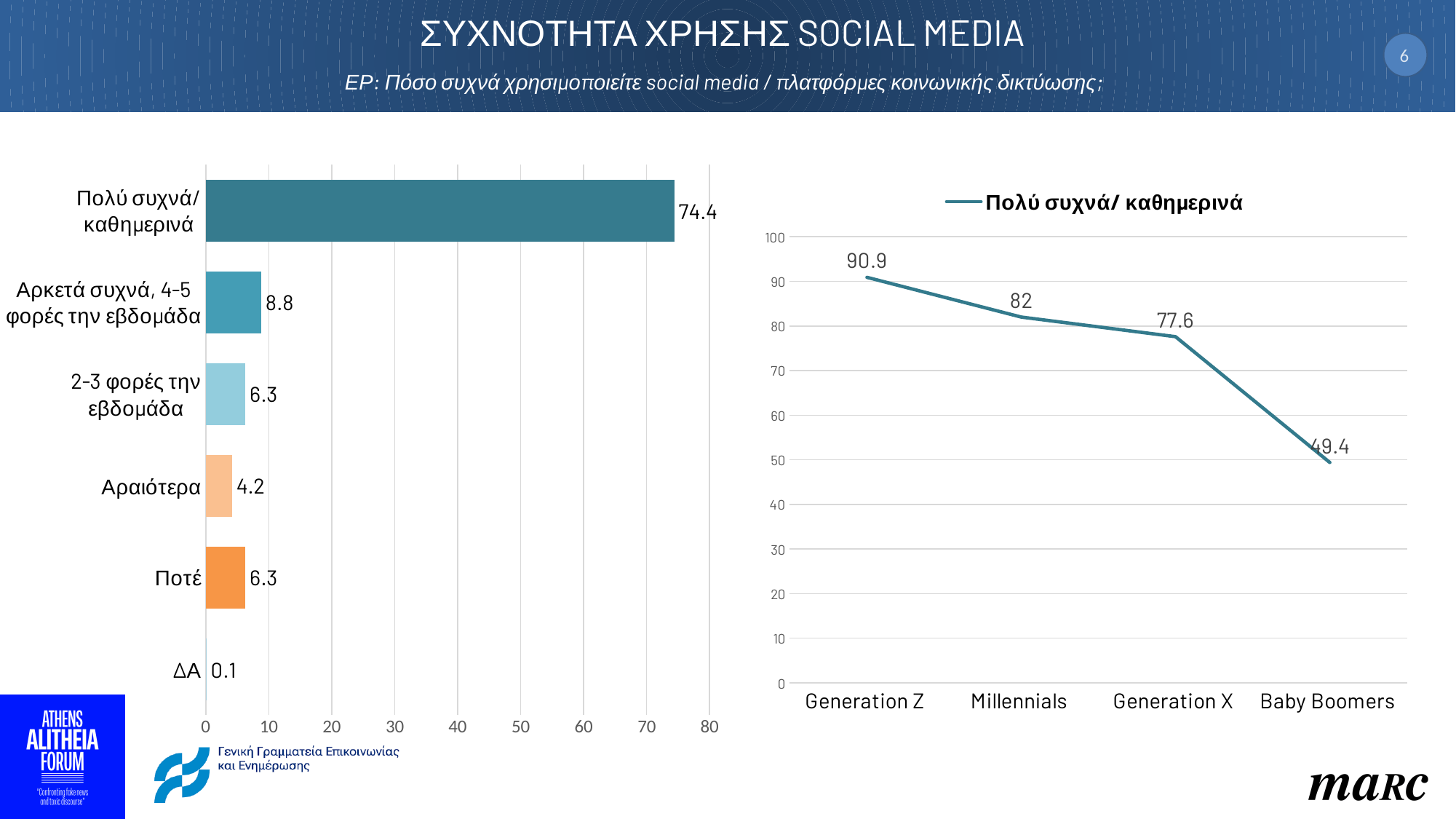

# ΣΥΧΝΟΤΗΤΑ ΧΡΗΣΗΣ SOCIAL MEDIA ΕΡ: Πόσο συχνά χρησιμοποιείτε social media / πλατφόρμες κοινωνικής δικτύωσης;
6

### Chart

| Category | Σειρά 1 |
|---|---|
| Πολύ συχνά/ καθημερινά | 74.4 |
| Αρκετά συχνά, 4-5 φορές την εβδομάδα | 8.8 |
| 2-3 φορές την εβδομάδα | 6.3 |
| Αραιότερα | 4.2 |
| Ποτέ | 6.3 |
| ΔΑ | 0.1 |

### Chart

| Category | Πολύ συχνά/ καθημερινά |
|---|---|
| Generation Z  | 90.9 |
| Millennials  | 82.0 |
| Generation X  | 77.6 |
| Baby Boomers  | 49.4 |